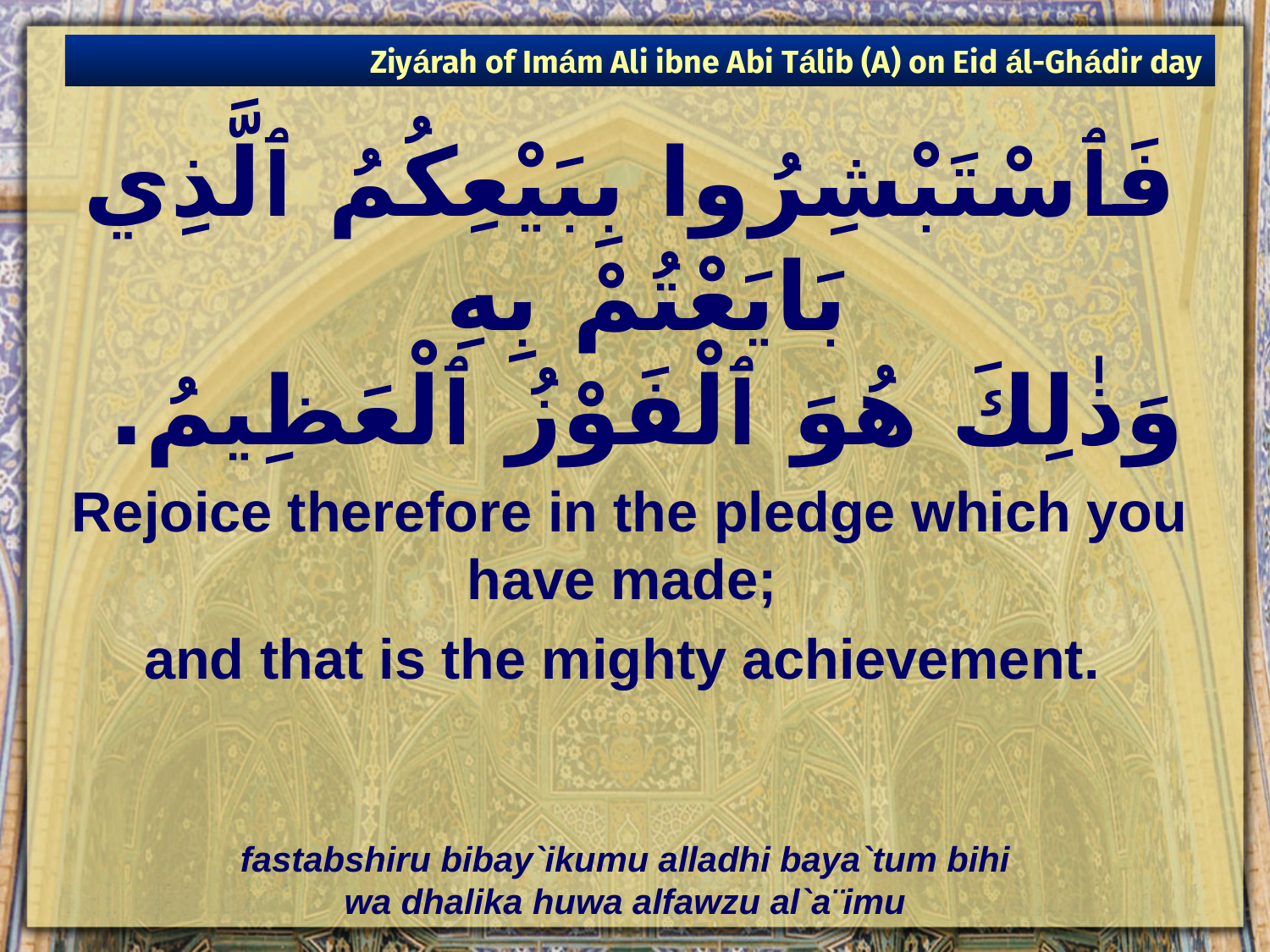

Ziyárah of Imám Ali ibne Abi Tálib (A) on Eid ál-Ghádir day
# فَٱسْتَبْشِرُوا بِبَيْعِكُمُ ٱلَّذِي بَايَعْتُمْ بِهِ وَذٰلِكَ هُوَ ٱلْفَوْزُ ٱلْعَظِيمُ.
Rejoice therefore in the pledge which you have made;
and that is the mighty achievement.
fastabshiru bibay`ikumu alladhi baya`tum bihi
wa dhalika huwa alfawzu al`a¨imu